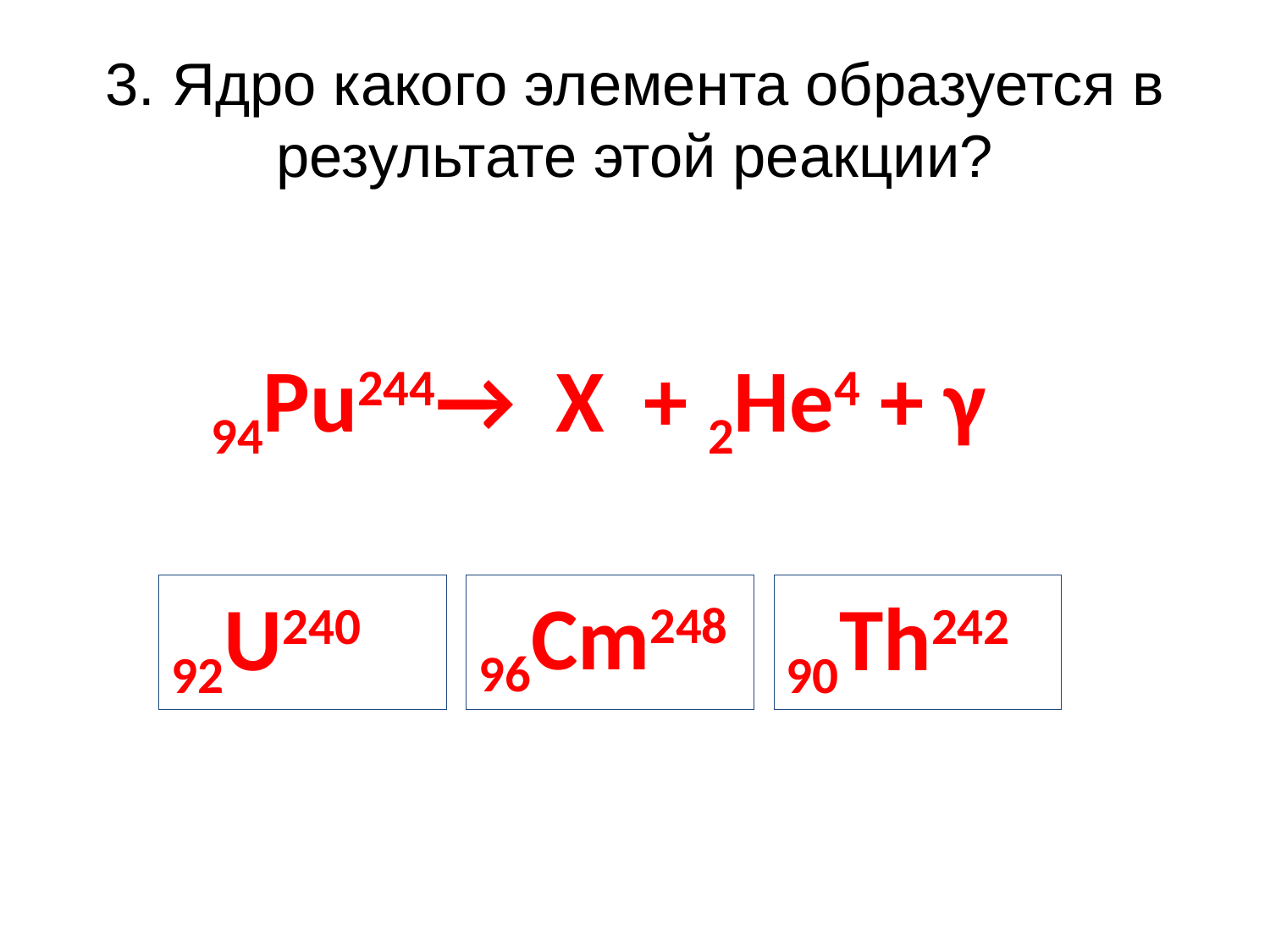

# 3. Ядро какого элемента образуется в результате этой реакции?
94Pu244→  X  + 2He4 + γ
92U240
96Cm248
90Th242